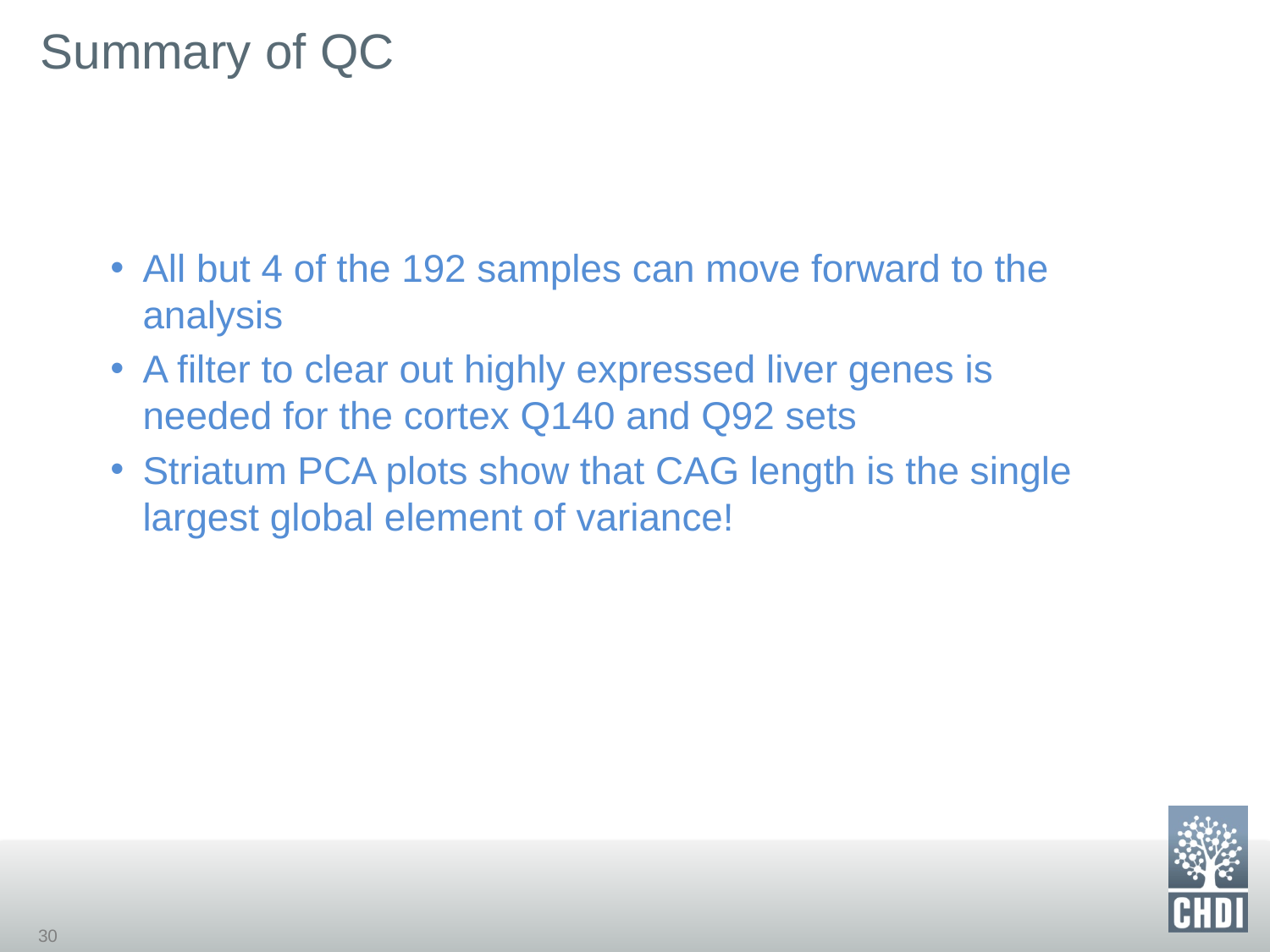

# Summary of QC
All but 4 of the 192 samples can move forward to the analysis
A filter to clear out highly expressed liver genes is needed for the cortex Q140 and Q92 sets
Striatum PCA plots show that CAG length is the single largest global element of variance!
30